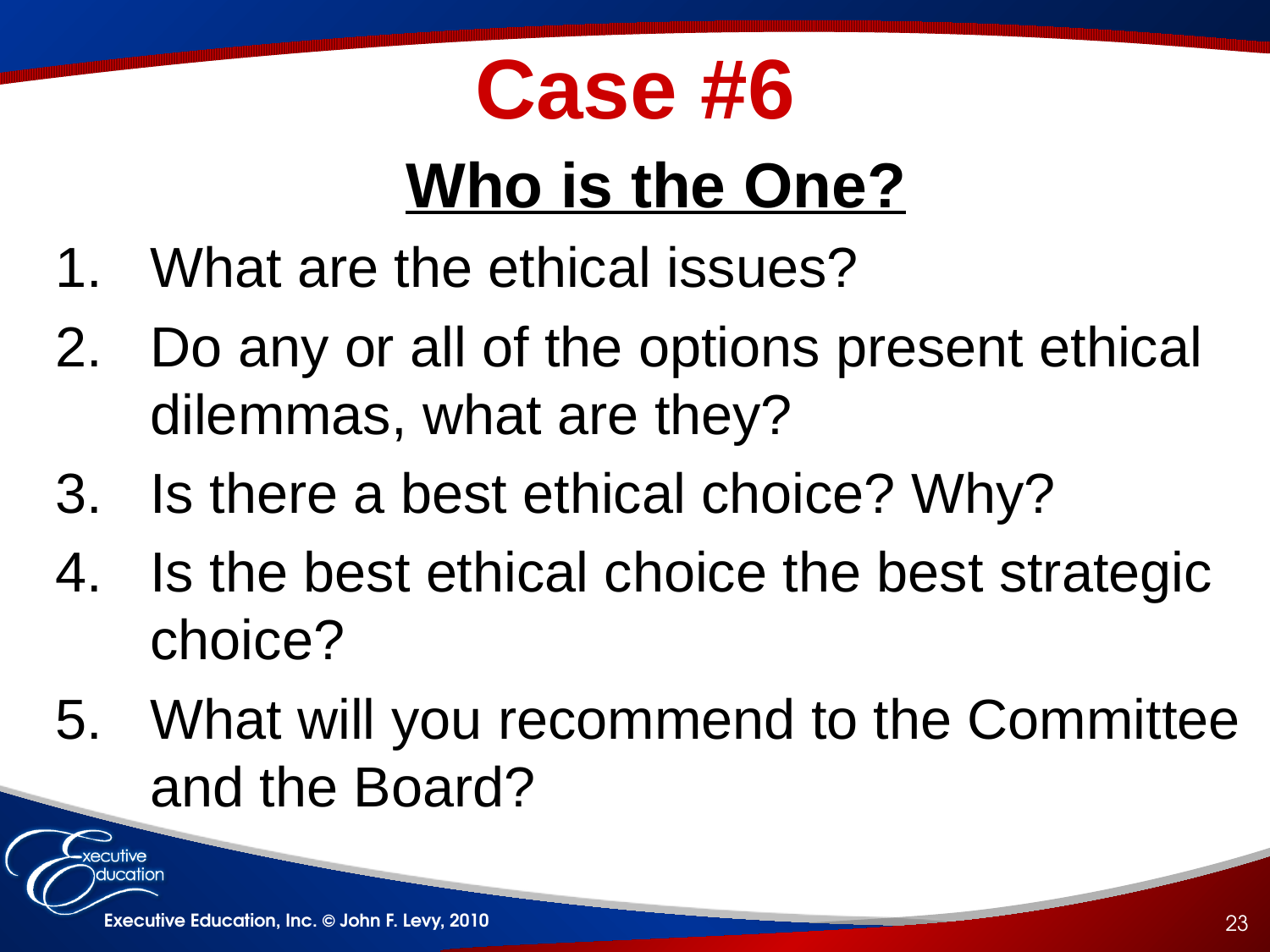

# Case #6
Who is the One?
What are the ethical issues?
Do any or all of the options present ethical dilemmas, what are they?
Is there a best ethical choice? Why?
Is the best ethical choice the best strategic choice?
What will you recommend to the Committee and the Board?

Executive Education, Inc. © John F. Levy, 2010
23